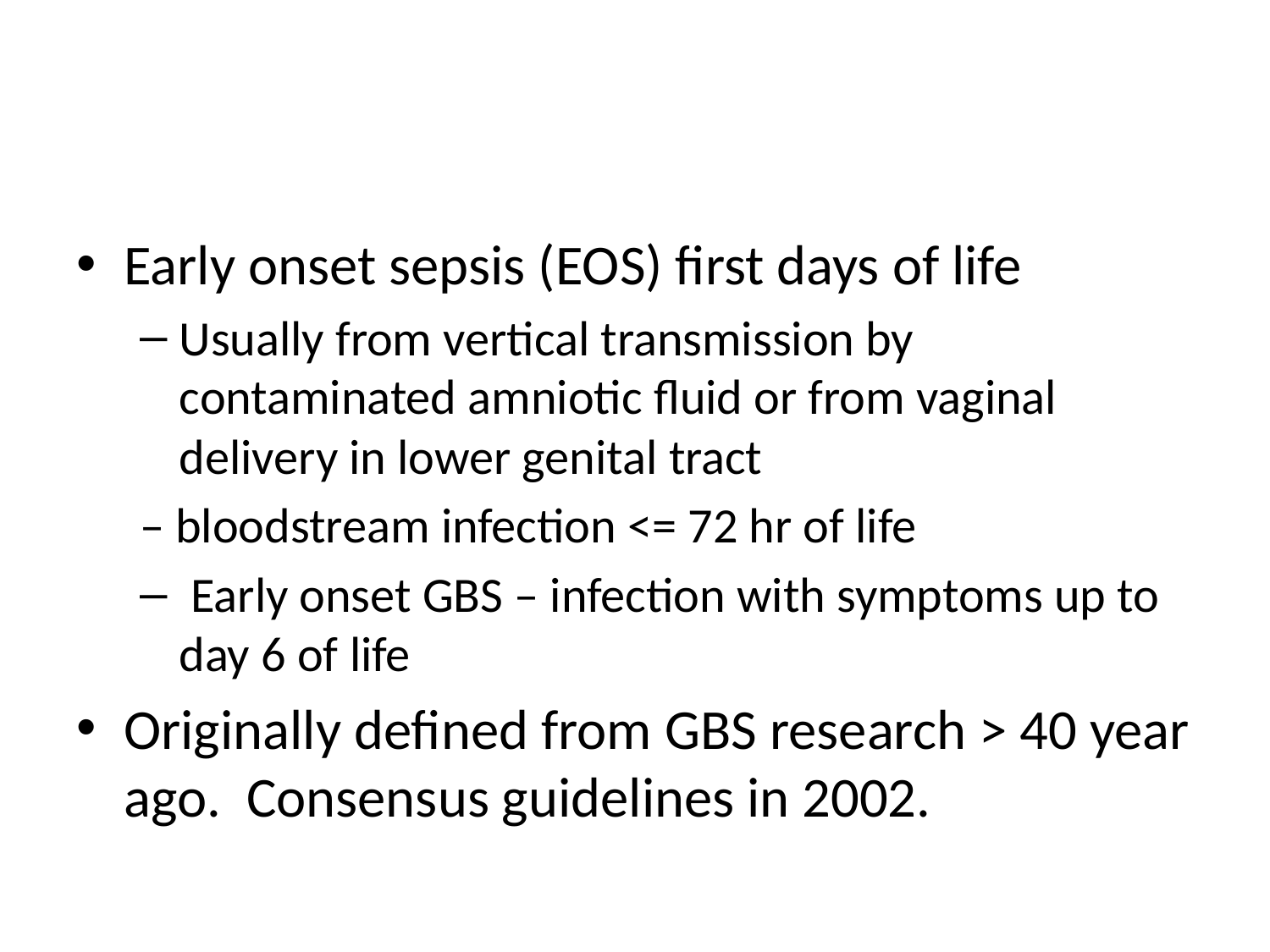

#
Early onset sepsis (EOS) first days of life
Usually from vertical transmission by contaminated amniotic fluid or from vaginal delivery in lower genital tract
– bloodstream infection <= 72 hr of life
 Early onset GBS – infection with symptoms up to day 6 of life
Originally defined from GBS research > 40 year ago.  Consensus guidelines in 2002.